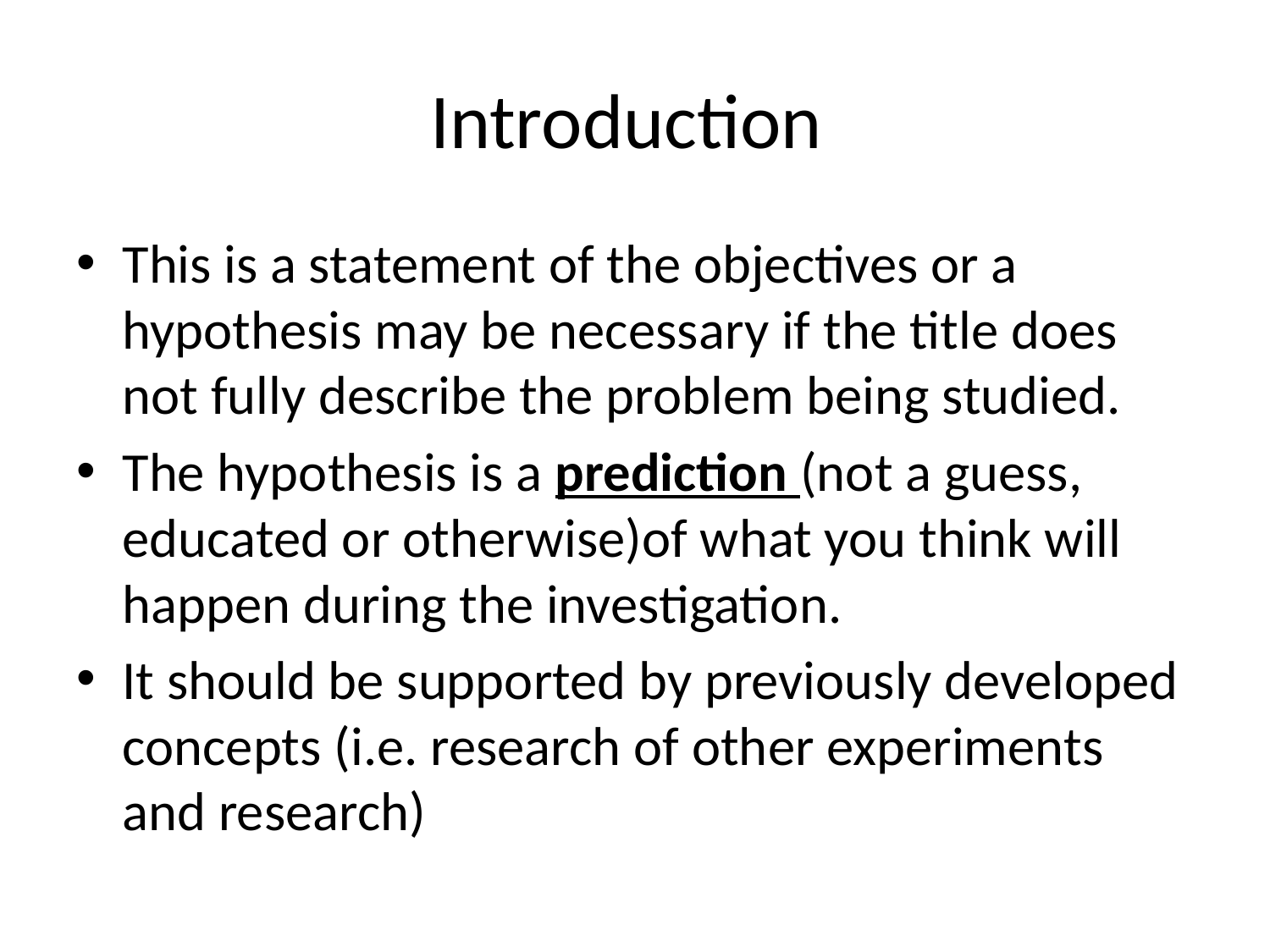

# Introduction
This is a statement of the objectives or a hypothesis may be necessary if the title does not fully describe the problem being studied.
The hypothesis is a prediction (not a guess, educated or otherwise)of what you think will happen during the investigation.
It should be supported by previously developed concepts (i.e. research of other experiments and research)